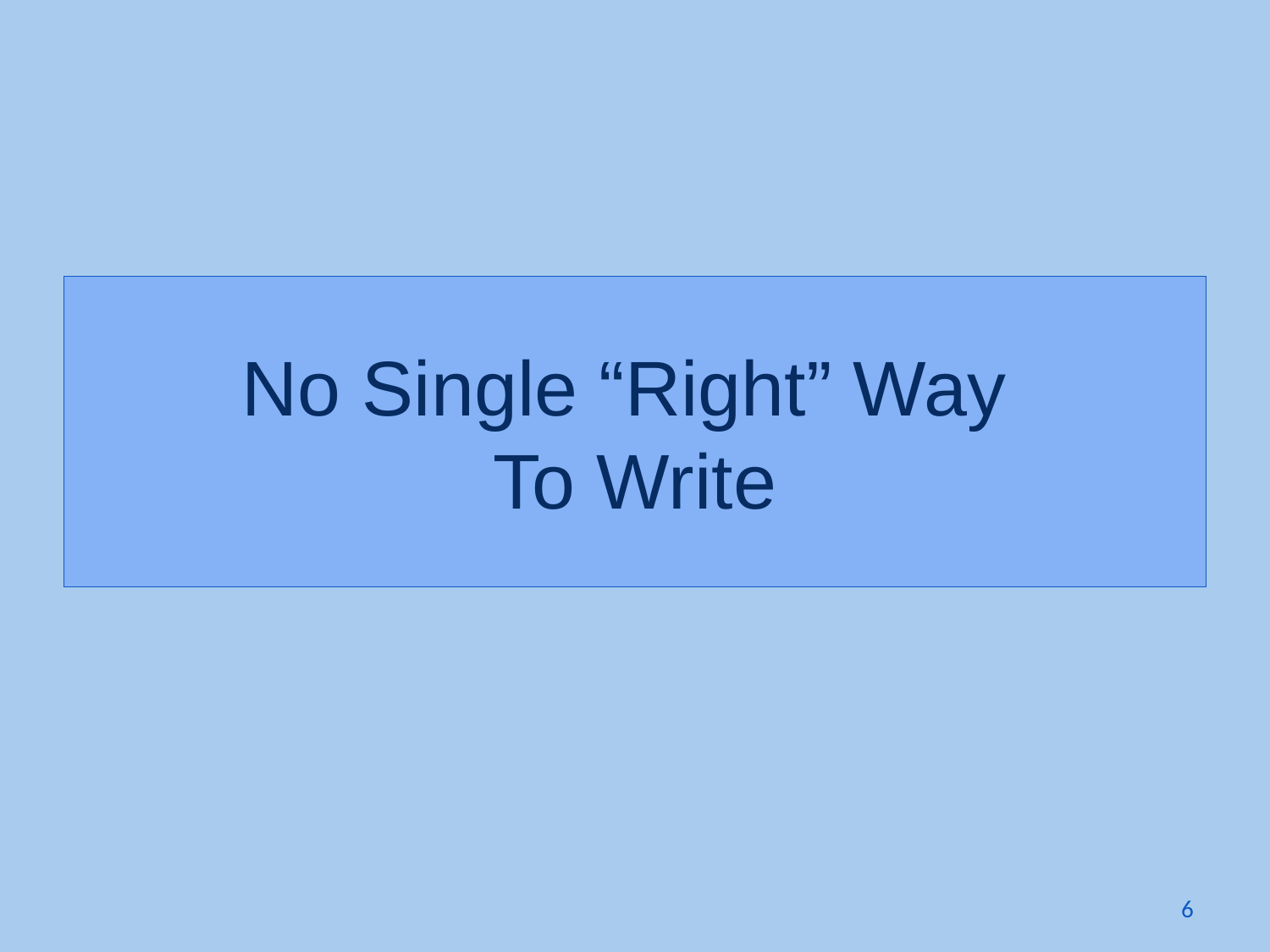

# No Single “Right” Way To Write
6